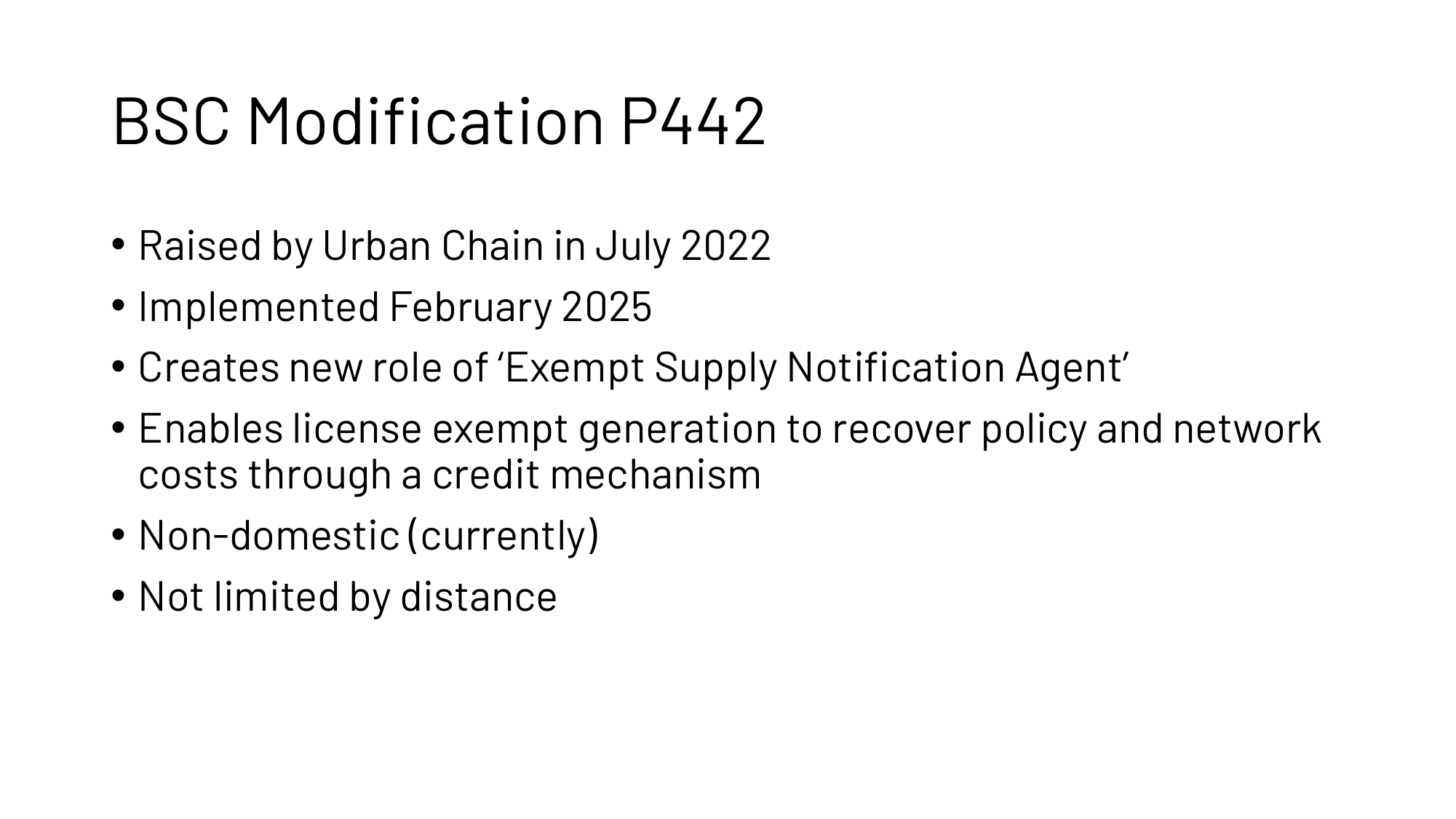

# BSC Modification P442
Raised by Urban Chain in July 2022
Implemented February 2025
Creates new role of ‘Exempt Supply Notification Agent’
Enables license exempt generation to recover policy and network costs through a credit mechanism
Non-domestic (currently)
Not limited by distance